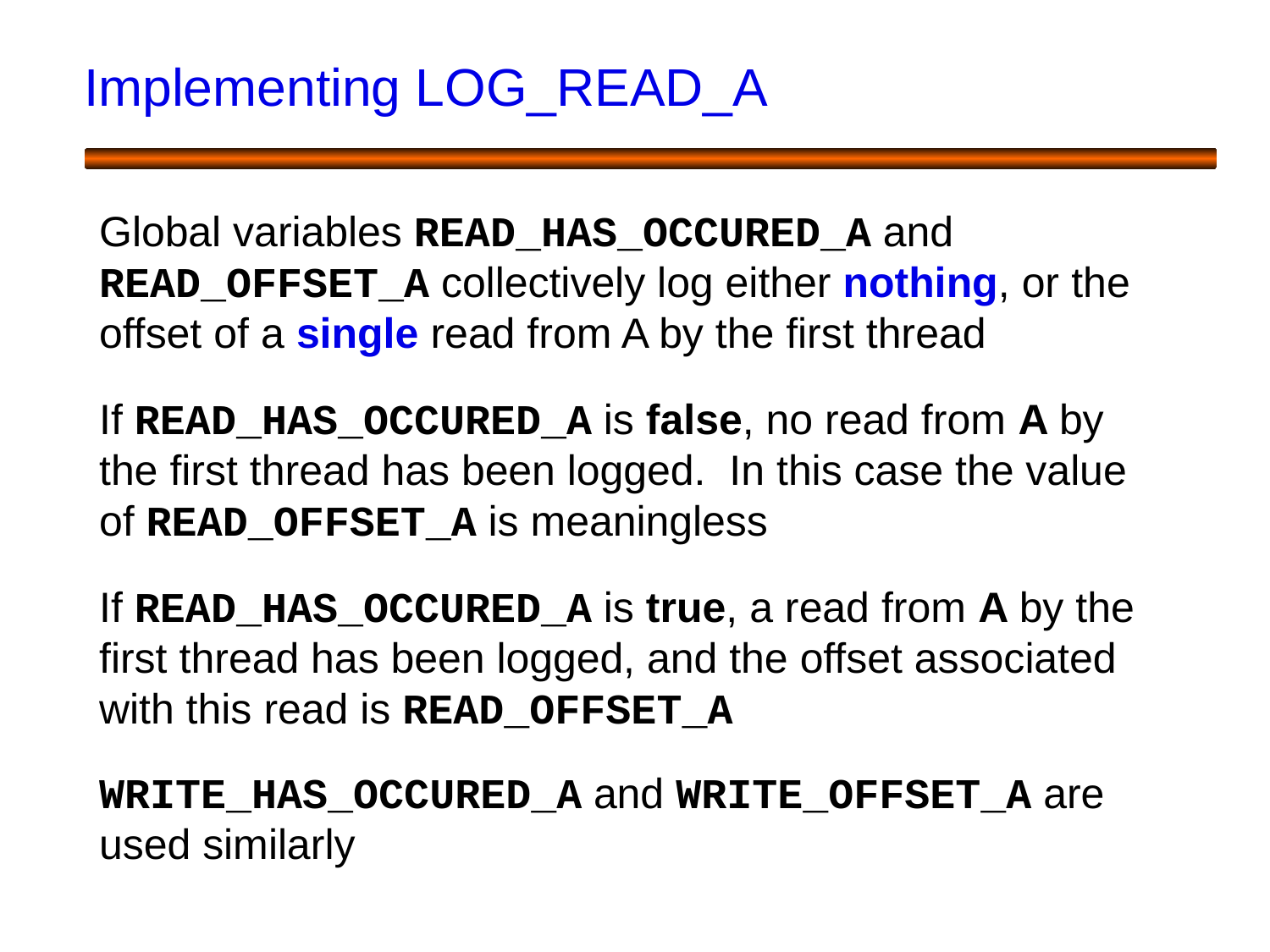

# Implementing LOG_READ_A
Global variables READ_HAS_OCCURED_A and READ_OFFSET_A collectively log either nothing, or the offset of a single read from A by the first thread
If READ_HAS_OCCURED_A is false, no read from A by the first thread has been logged.  In this case the value of READ_OFFSET_A is meaningless
If READ_HAS_OCCURED_A is true, a read from A by the first thread has been logged, and the offset associated with this read is READ_OFFSET_A
WRITE_HAS_OCCURED_A and WRITE_OFFSET_A are used similarly